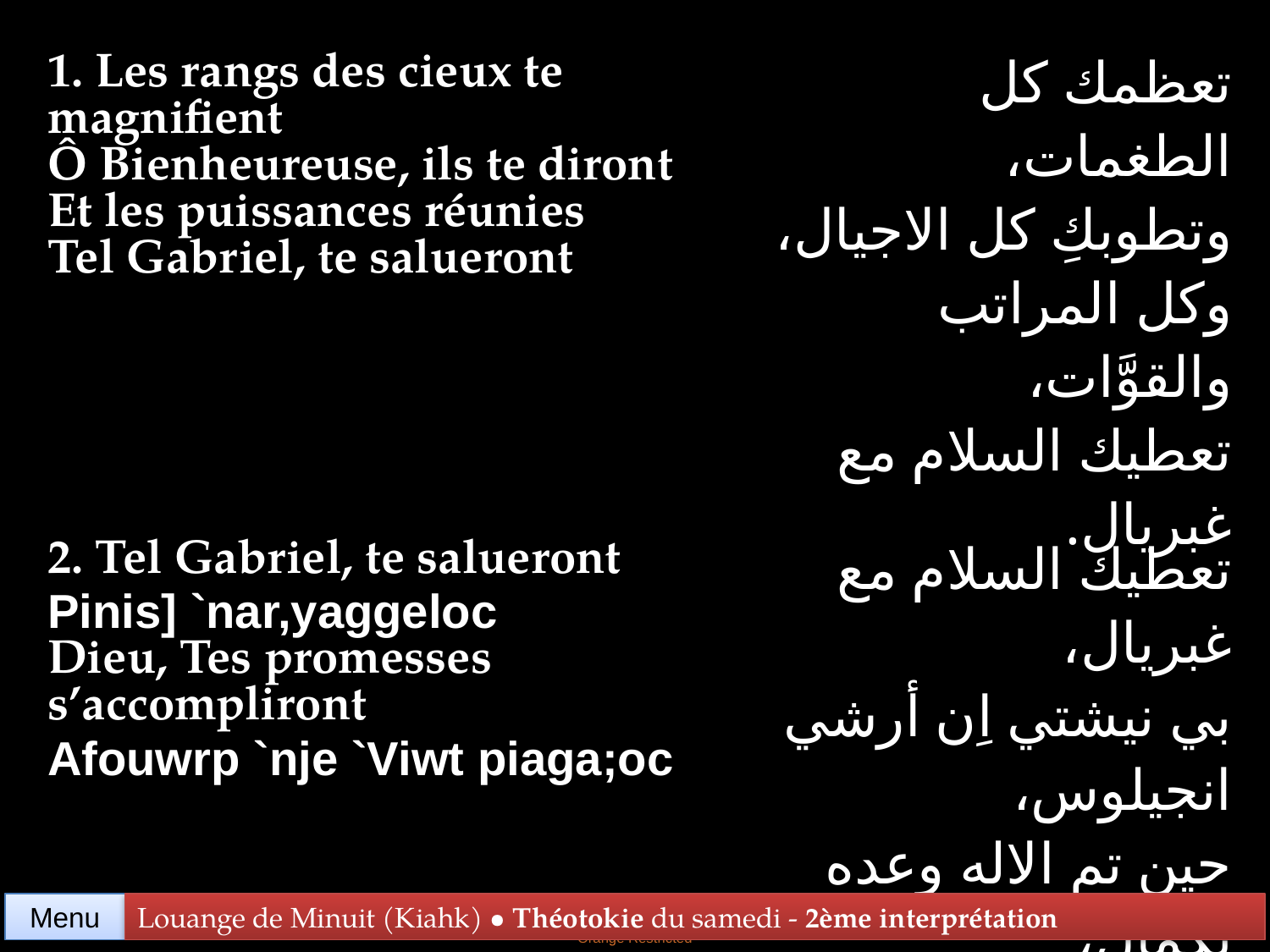

| 1. Les rangs des cieux te magnifient Ô Bienheureuse, ils te diront Et les puissances réunies Tel Gabriel, te salueront | تعظمك كل الطغمات، وتطوبكِ كل الاجيال، وكل المراتب والقوَّات، تعطيك السلام مع غبريال. |
| --- | --- |
| 2. Tel Gabriel, te salueront Pinis] `nar,yaggeloc Dieu, Tes promesses s’accompliront Afouwrp `nje `Viwt piaga;oc | تعطيك السلام مع غبريال، بي نيشتي اِن أرشي انجيلوس، حين تم الاله وعده بكمال، آف اؤ أورب انجى افيوت بي أغاثوس. |
Menu
Louange de Minuit (Kiahk) • Théotokie du samedi - 2ème interprétation